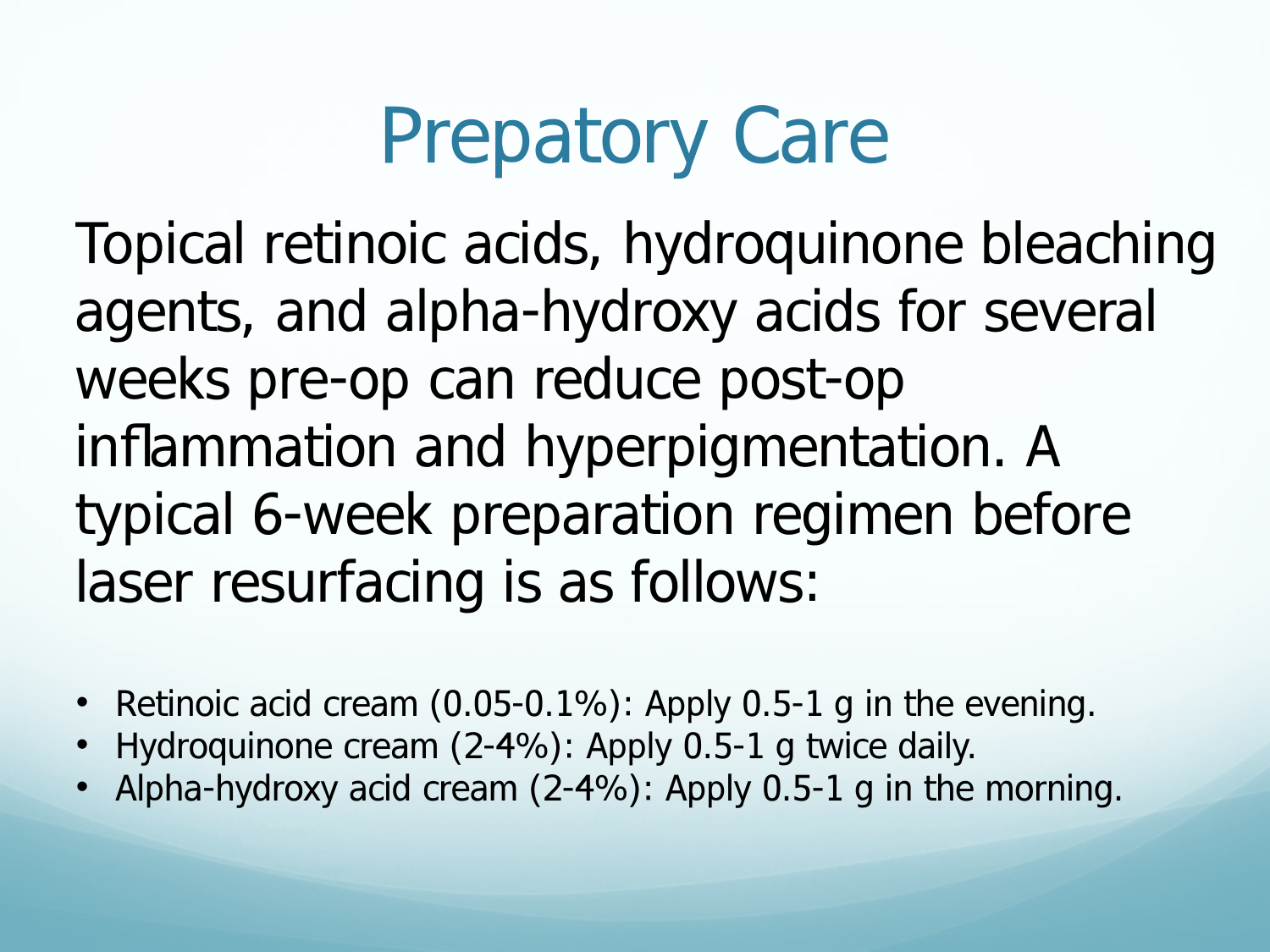

Prepatory Care

Topical retinoic acids, hydroquinone bleaching agents, and alpha-hydroxy acids for several weeks pre-op can reduce post-op inflammation and hyperpigmentation. A typical 6-week preparation regimen before laser resurfacing is as follows:
Retinoic acid cream (0.05-0.1%): Apply 0.5-1 g in the evening.
Hydroquinone cream (2-4%): Apply 0.5-1 g twice daily.
Alpha-hydroxy acid cream (2-4%): Apply 0.5-1 g in the morning.